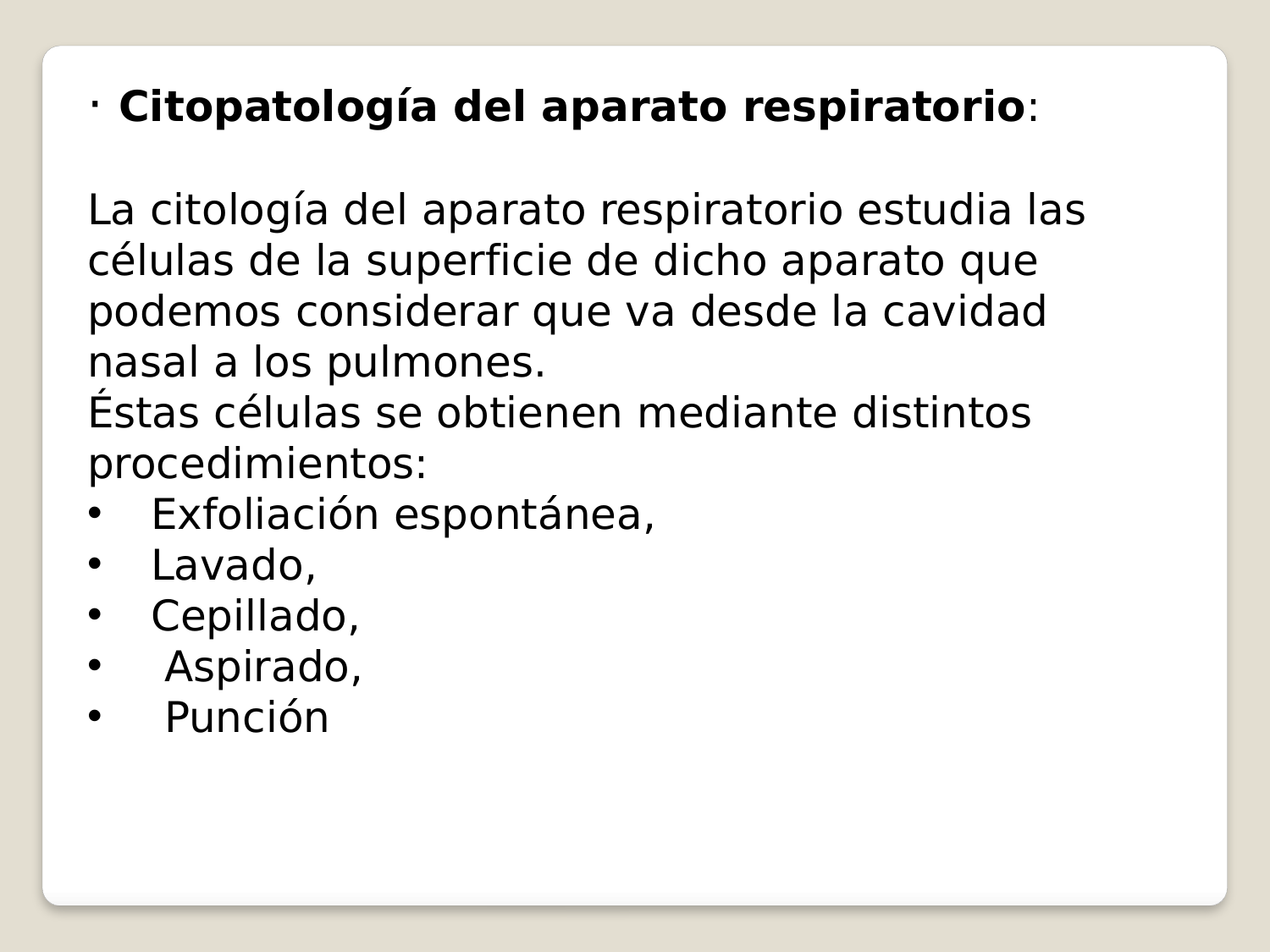

· Citopatología del aparato respiratorio:

La citología del aparato respiratorio estudia las células de la superficie de dicho aparato que podemos considerar que va desde la cavidad nasal a los pulmones.
Éstas células se obtienen mediante distintos procedimientos:
Exfoliación espontánea,
Lavado,
Cepillado,
 Aspirado,
 Punción